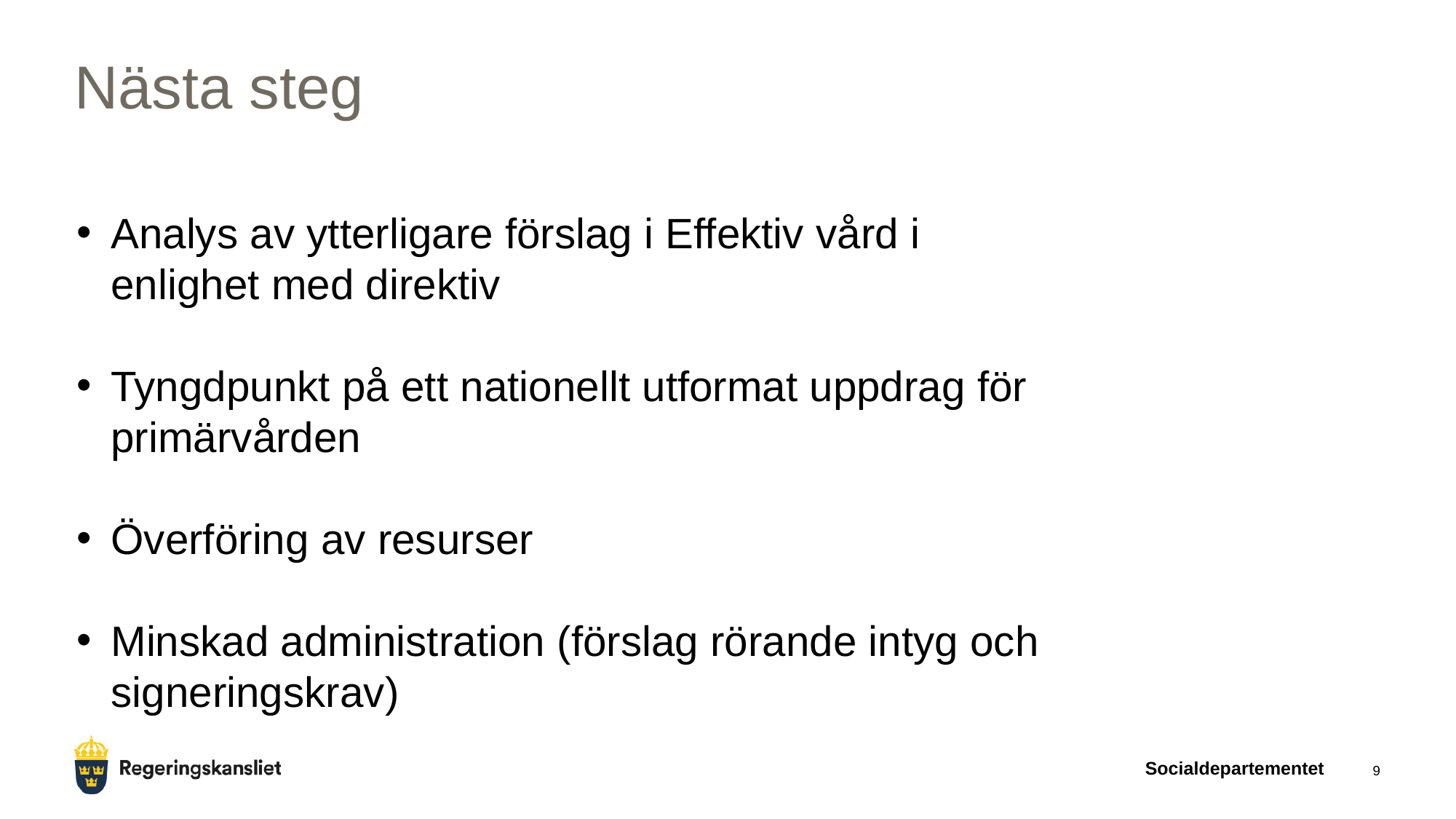

# Nästa steg
Analys av ytterligare förslag i Effektiv vård i enlighet med direktiv

Tyngdpunkt på ett nationellt utformat uppdrag för primärvården

Överföring av resurser

Minskad administration (förslag rörande intyg och signeringskrav)

Socialdepartementet
9